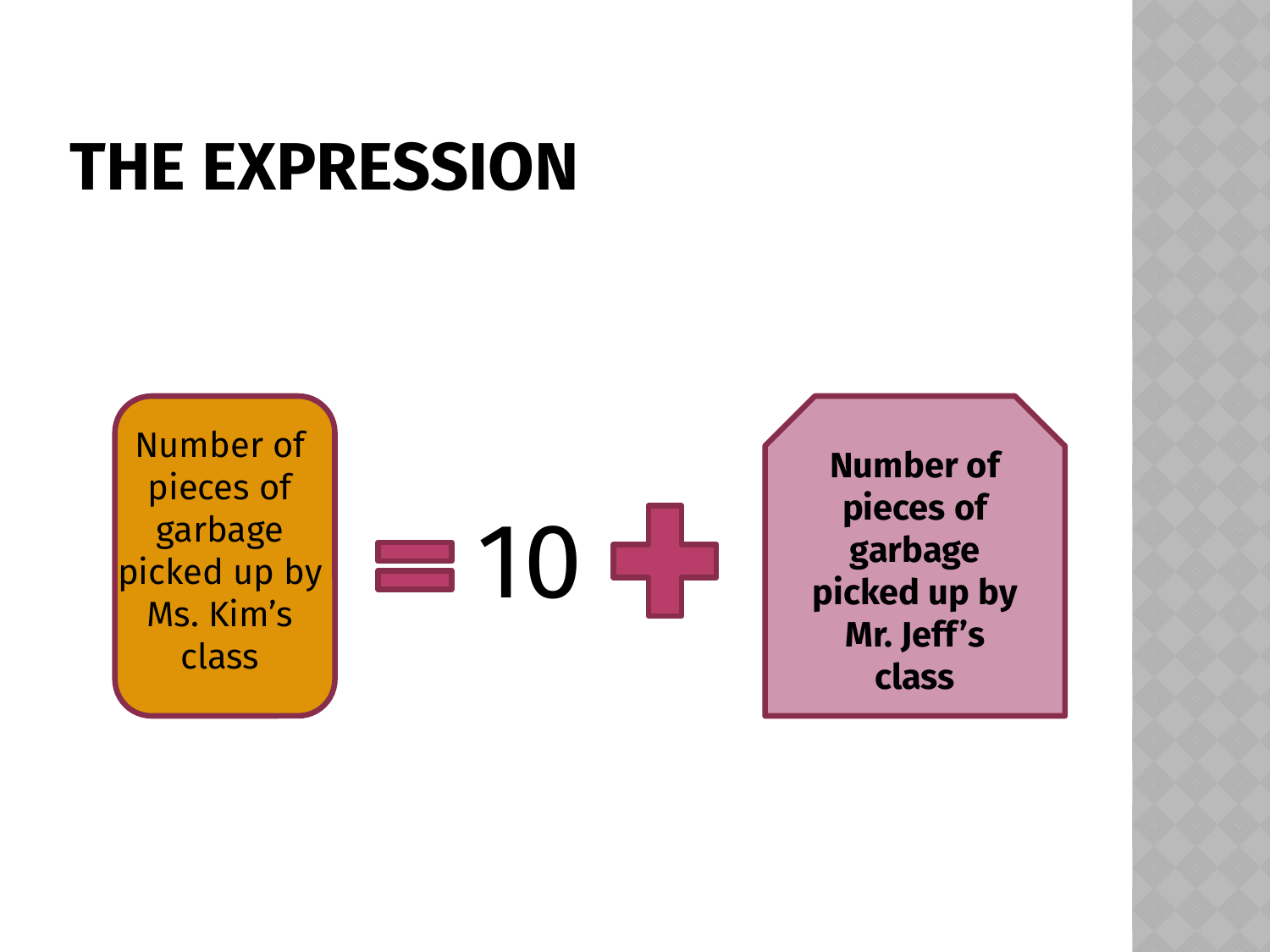

# The expression

Number of pieces of garbage picked up by Ms. Kim’s class
Number of pieces of garbage picked up by Mr. Jeff’s class
10